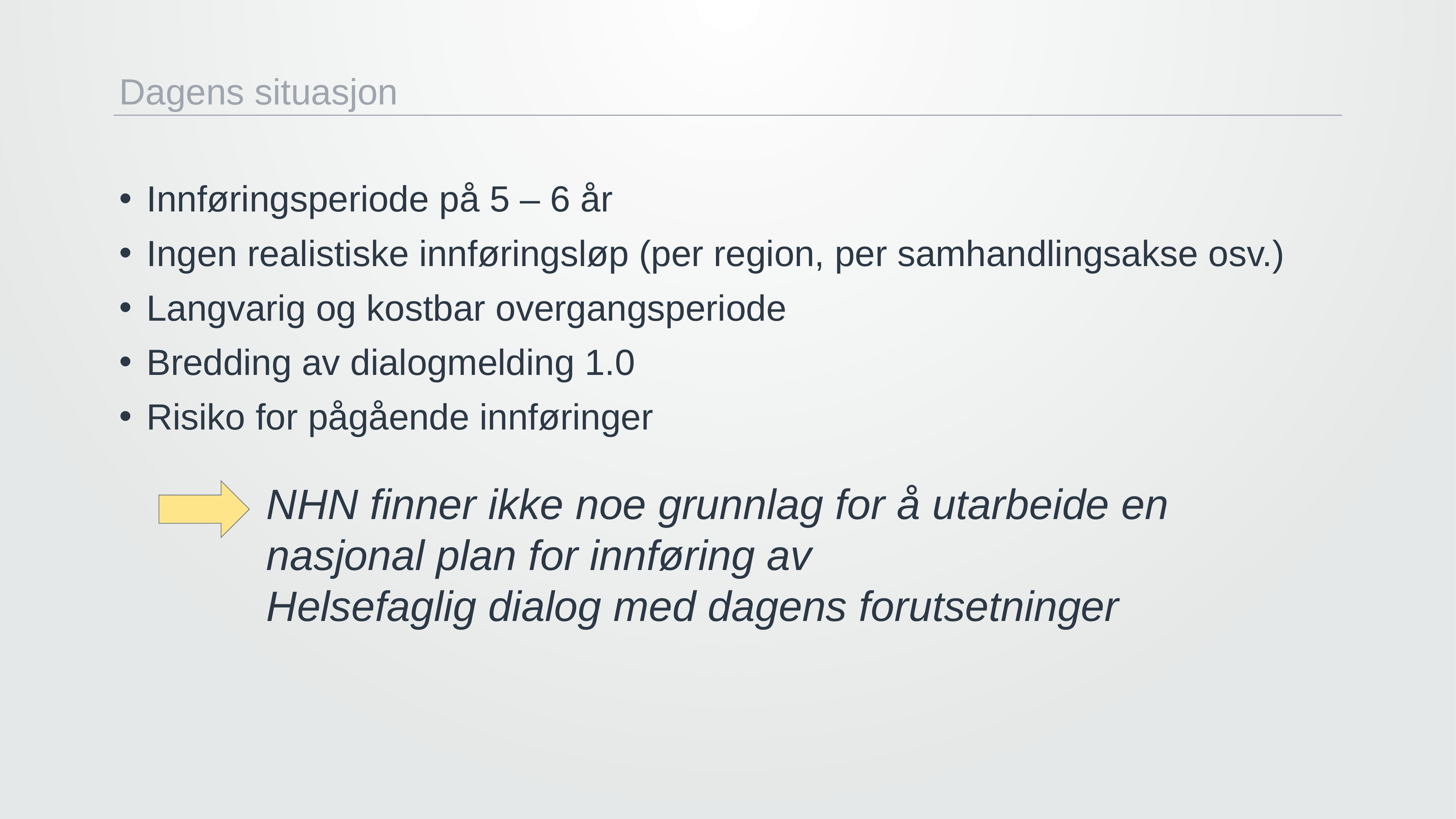

Dagens situasjon
Innføringsperiode på 5 – 6 år
Ingen realistiske innføringsløp (per region, per samhandlingsakse osv.)
Langvarig og kostbar overgangsperiode
Bredding av dialogmelding 1.0
Risiko for pågående innføringer

NHN finner ikke noe grunnlag for å utarbeide en nasjonal plan for innføring av
Helsefaglig dialog med dagens forutsetninger